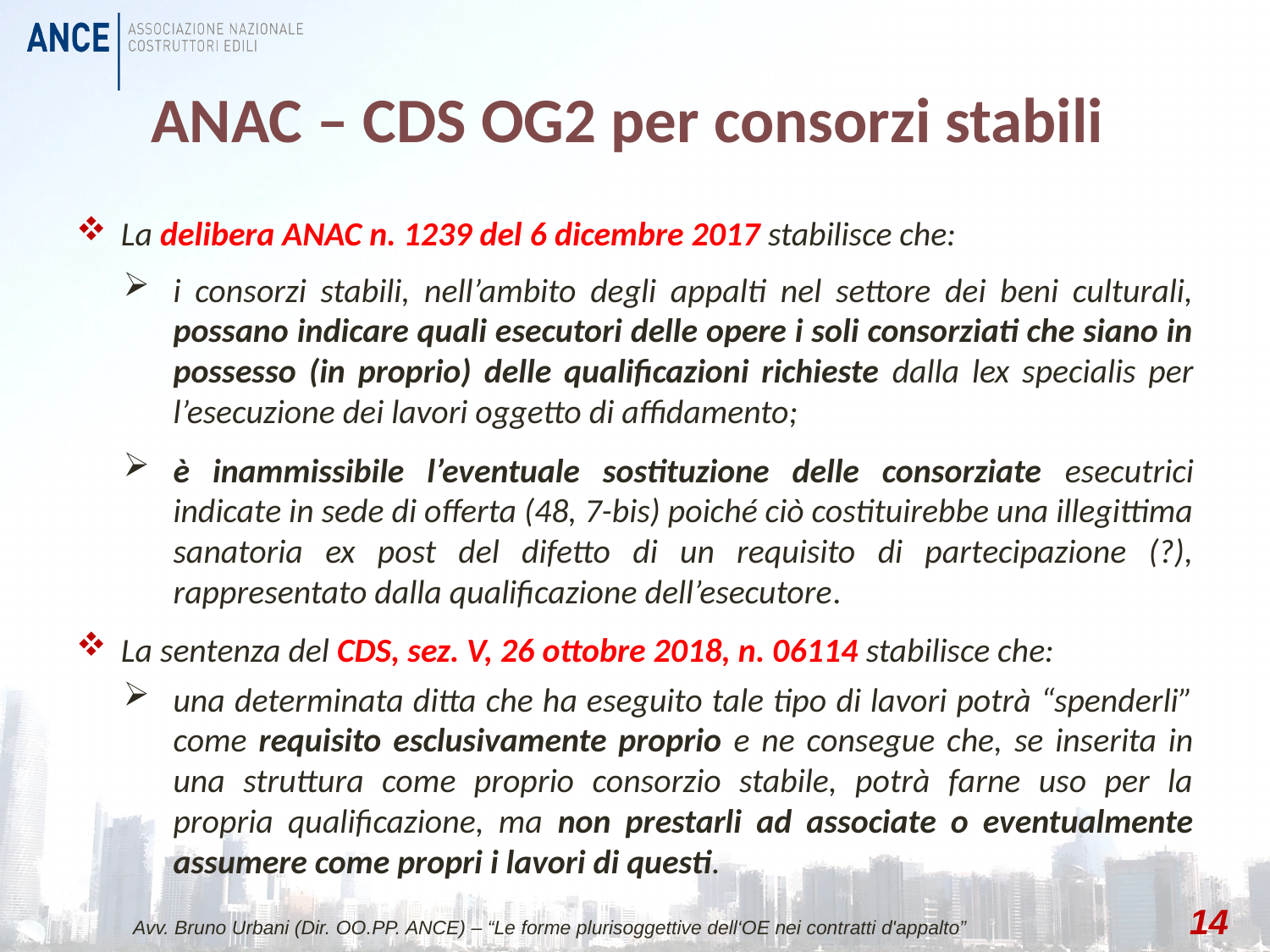

# ANAC – CDS OG2 per consorzi stabili
La delibera ANAC n. 1239 del 6 dicembre 2017 stabilisce che:
i consorzi stabili, nell’ambito degli appalti nel settore dei beni culturali, possano indicare quali esecutori delle opere i soli consorziati che siano in possesso (in proprio) delle qualificazioni richieste dalla lex specialis per l’esecuzione dei lavori oggetto di affidamento;
è inammissibile l’eventuale sostituzione delle consorziate esecutrici indicate in sede di offerta (48, 7-bis) poiché ciò costituirebbe una illegittima sanatoria ex post del difetto di un requisito di partecipazione (?), rappresentato dalla qualificazione dell’esecutore.
La sentenza del CDS, sez. V, 26 ottobre 2018, n. 06114 stabilisce che:
una determinata ditta che ha eseguito tale tipo di lavori potrà “spenderli” come requisito esclusivamente proprio e ne consegue che, se inserita in una struttura come proprio consorzio stabile, potrà farne uso per la propria qualificazione, ma non prestarli ad associate o eventualmente assumere come propri i lavori di questi.